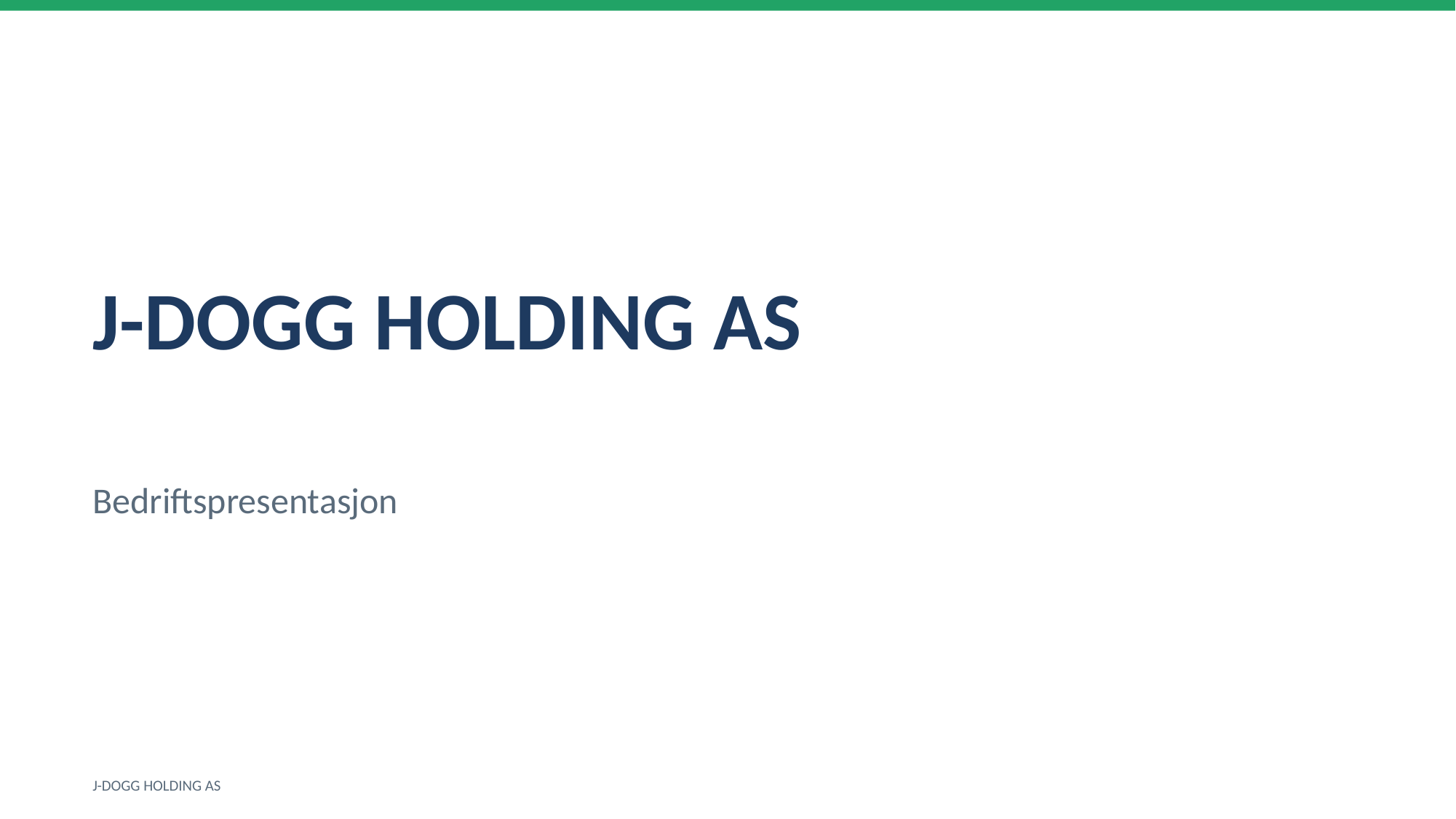

J-DOGG HOLDING AS
Bedriftspresentasjon
J-DOGG HOLDING AS